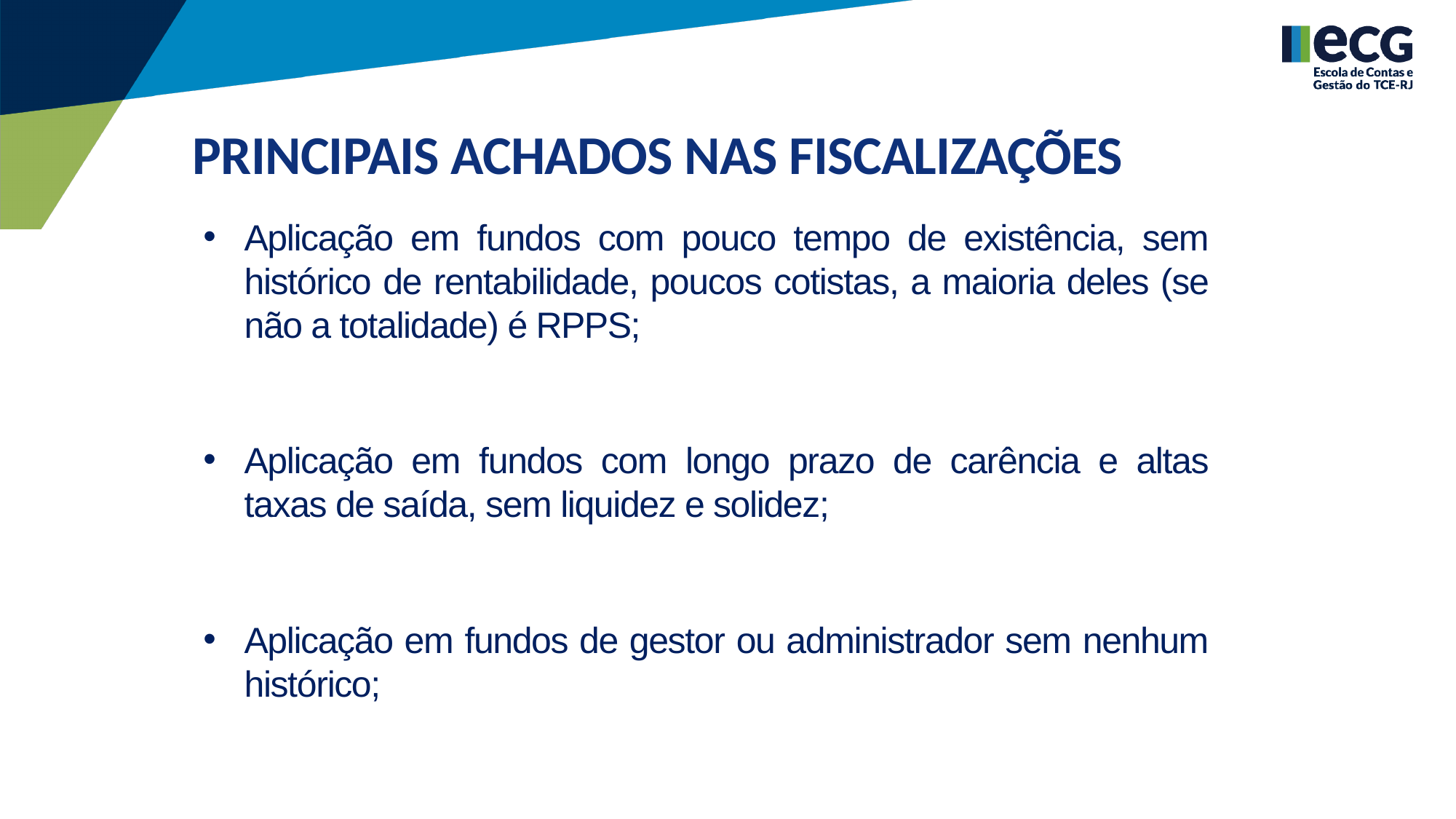

PRINCIPAIS ACHADOS NAS FISCALIZAÇÕES
Aplicação em fundos com pouco tempo de existência, sem histórico de rentabilidade, poucos cotistas, a maioria deles (se não a totalidade) é RPPS;

Aplicação em fundos com longo prazo de carência e altas taxas de saída, sem liquidez e solidez;

Aplicação em fundos de gestor ou administrador sem nenhum histórico;